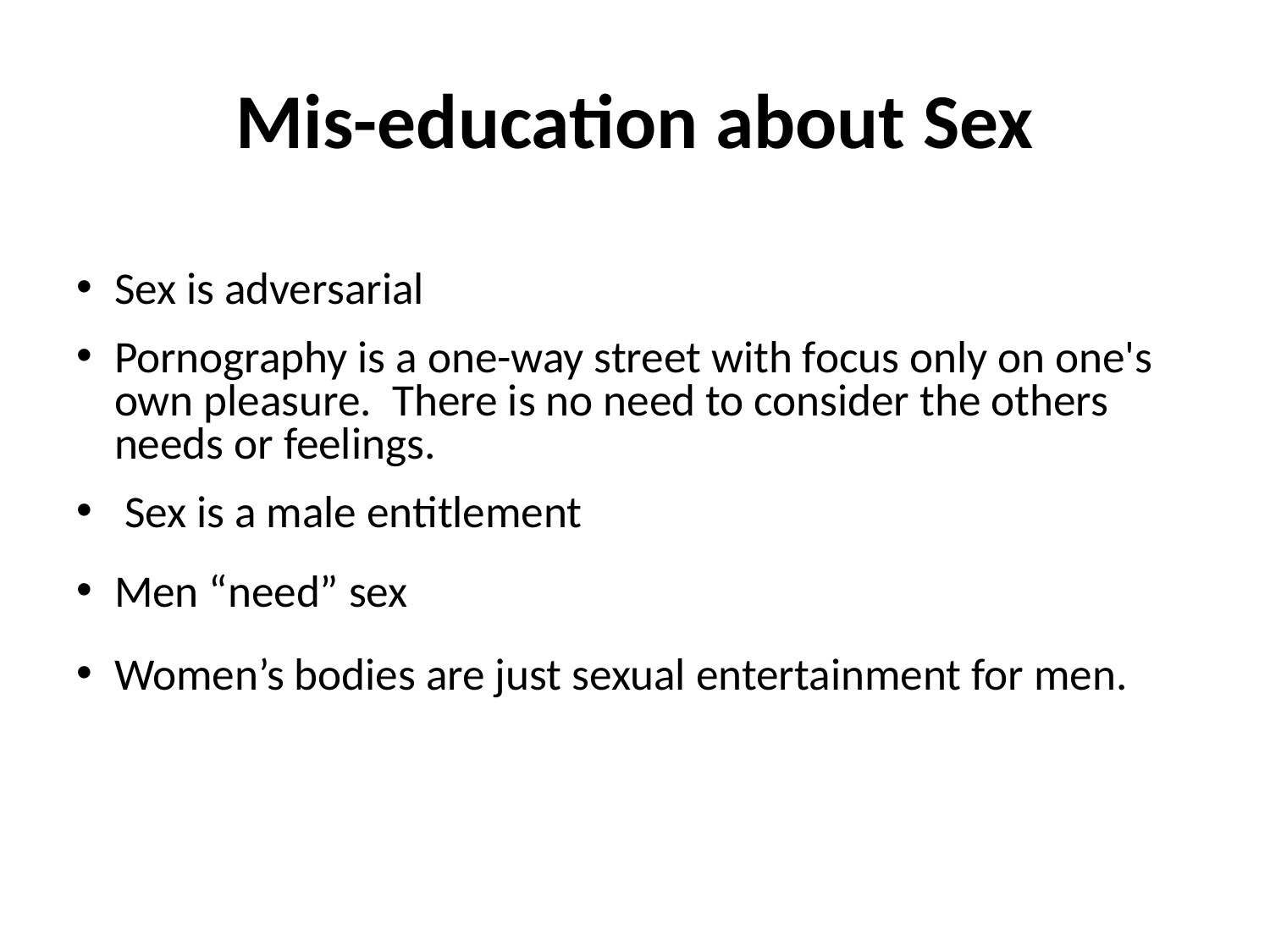

# Mis-education about Sex

Sex is adversarial

Pornography is a one-way street with focus only on one's own pleasure.  There is no need to consider the others needs or feelings.

 Sex is a male entitlement

Men “need” sex

Women’s bodies are just sexual entertainment for men.